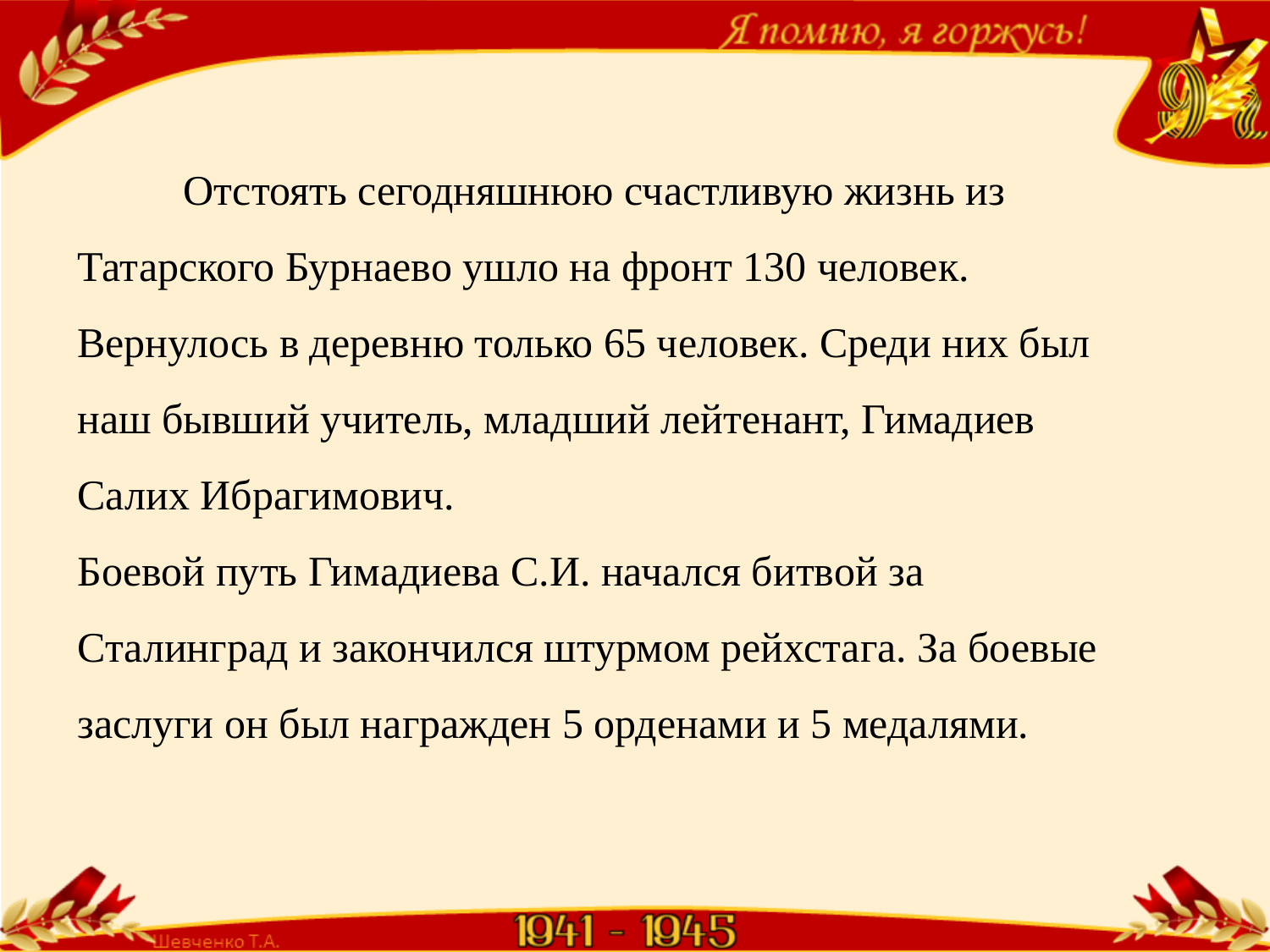

Отстоять сегодняшнюю счастливую жизнь из Татарского Бурнаево ушло на фронт 130 человек. Вернулось в деревню только 65 человек. Среди них был наш бывший учитель, младший лейтенант, Гимадиев Салих Ибрагимович.
Боевой путь Гимадиева С.И. начался битвой за Сталинград и закончился штурмом рейхстага. За боевые заслуги он был награжден 5 орденами и 5 медалями.